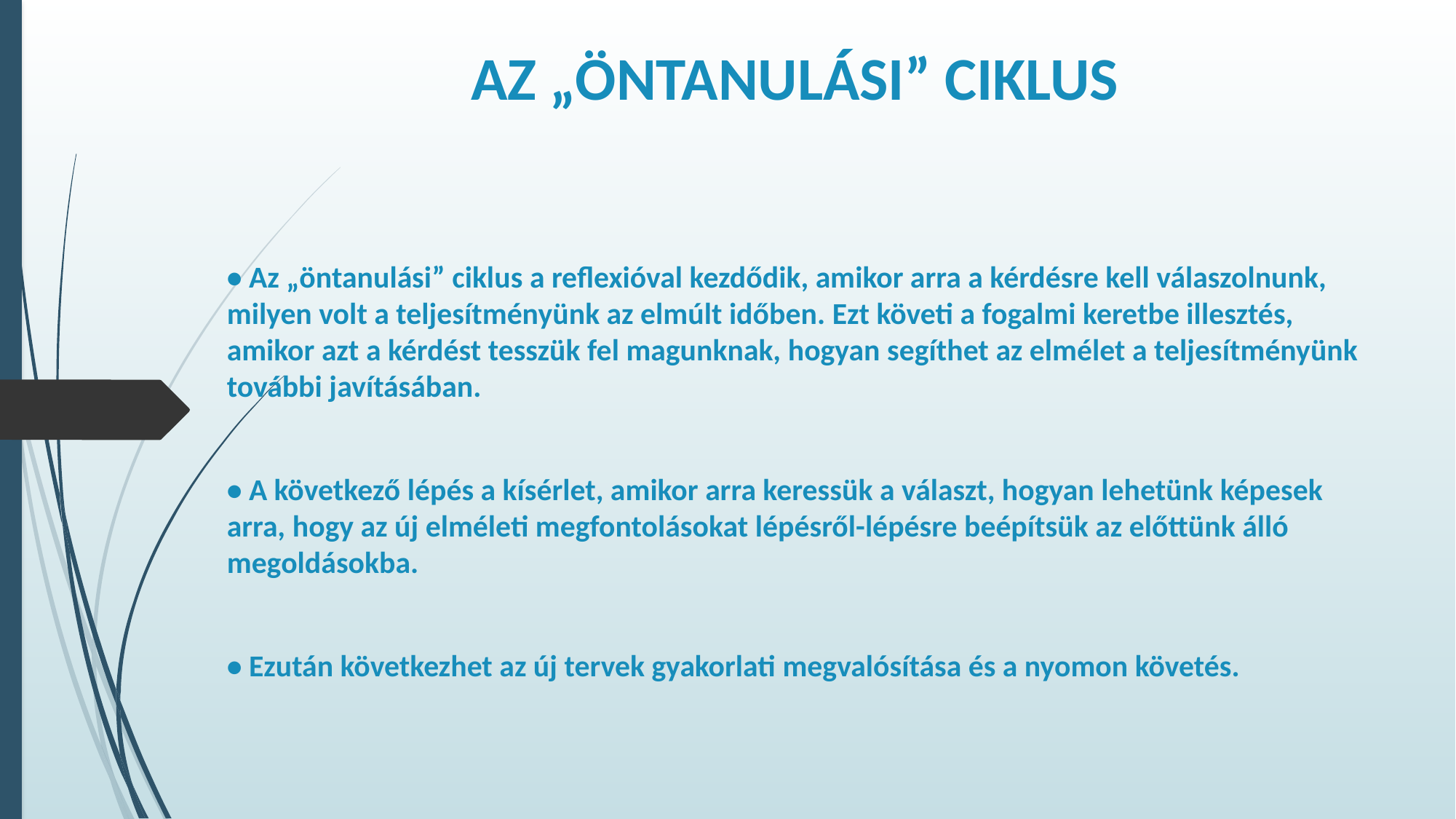

# AZ „ÖNTANULÁSI” CIKLUS

• Az „öntanulási” ciklus a reflexióval kezdődik, amikor arra a kérdésre kell válaszolnunk, milyen volt a teljesítményünk az elmúlt időben. Ezt követi a fogalmi keretbe illesztés, amikor azt a kérdést tesszük fel magunknak, hogyan segíthet az elmélet a teljesítményünk további javításában.

• A következő lépés a kísérlet, amikor arra keressük a választ, hogyan lehetünk képesek arra, hogy az új elméleti megfontolásokat lépésről-lépésre beépítsük az előttünk álló megoldásokba.

• Ezután következhet az új tervek gyakorlati megvalósítása és a nyomon követés.